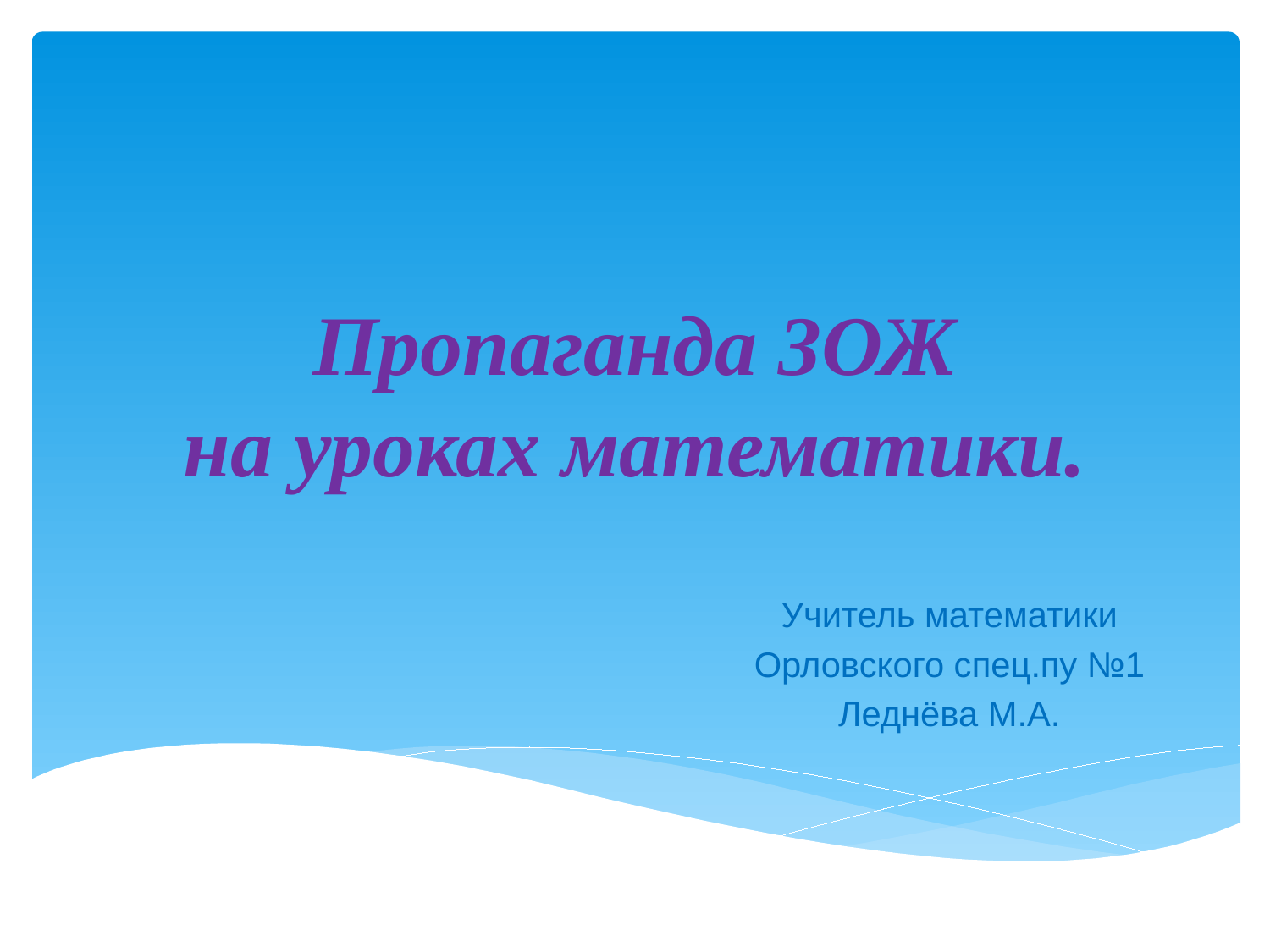

# Пропаганда ЗОЖ на уроках математики.
Учитель математики
Орловского спец.пу №1
Леднёва М.А.